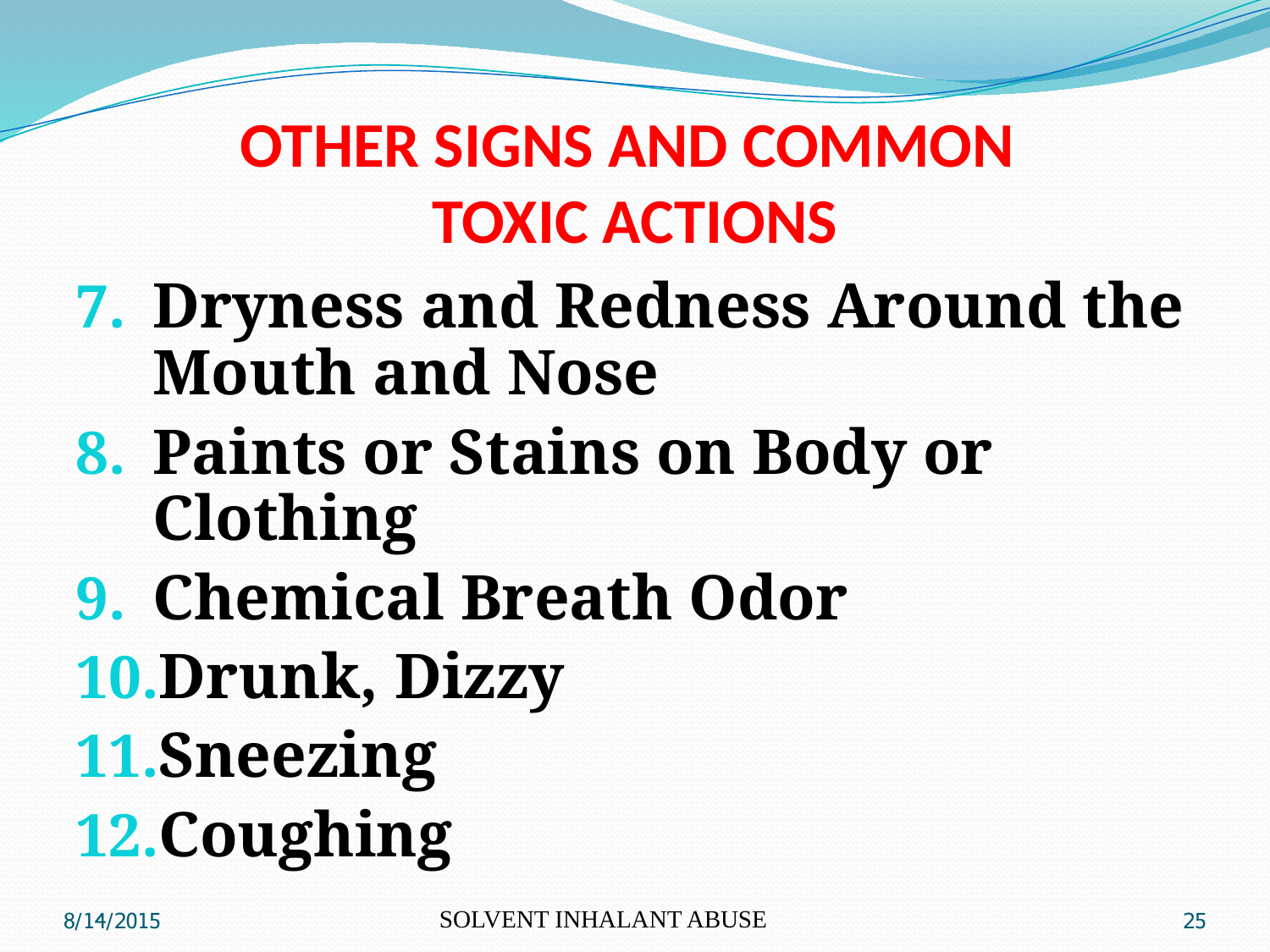

# Other signs and Common TOXIC ACTIONS
Dryness and Redness Around the Mouth and Nose
Paints or Stains on Body or Clothing
Chemical Breath Odor
Drunk, Dizzy
Sneezing
Coughing

8/14/2015
SOLVENT INHALANT ABUSE
25